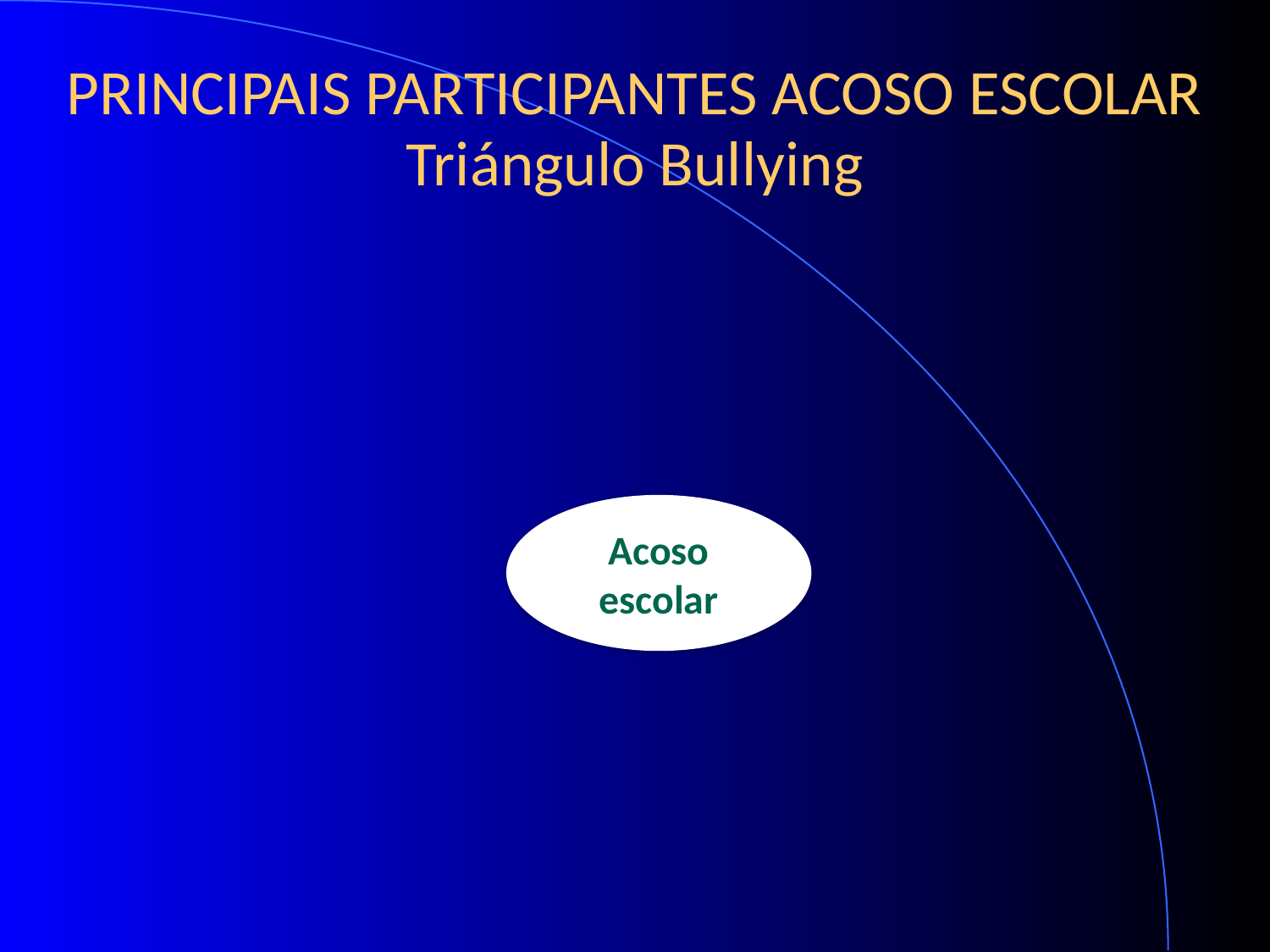

# PRINCIPAIS PARTICIPANTES ACOSO ESCOLAR Triángulo Bullying
Acoso escolar